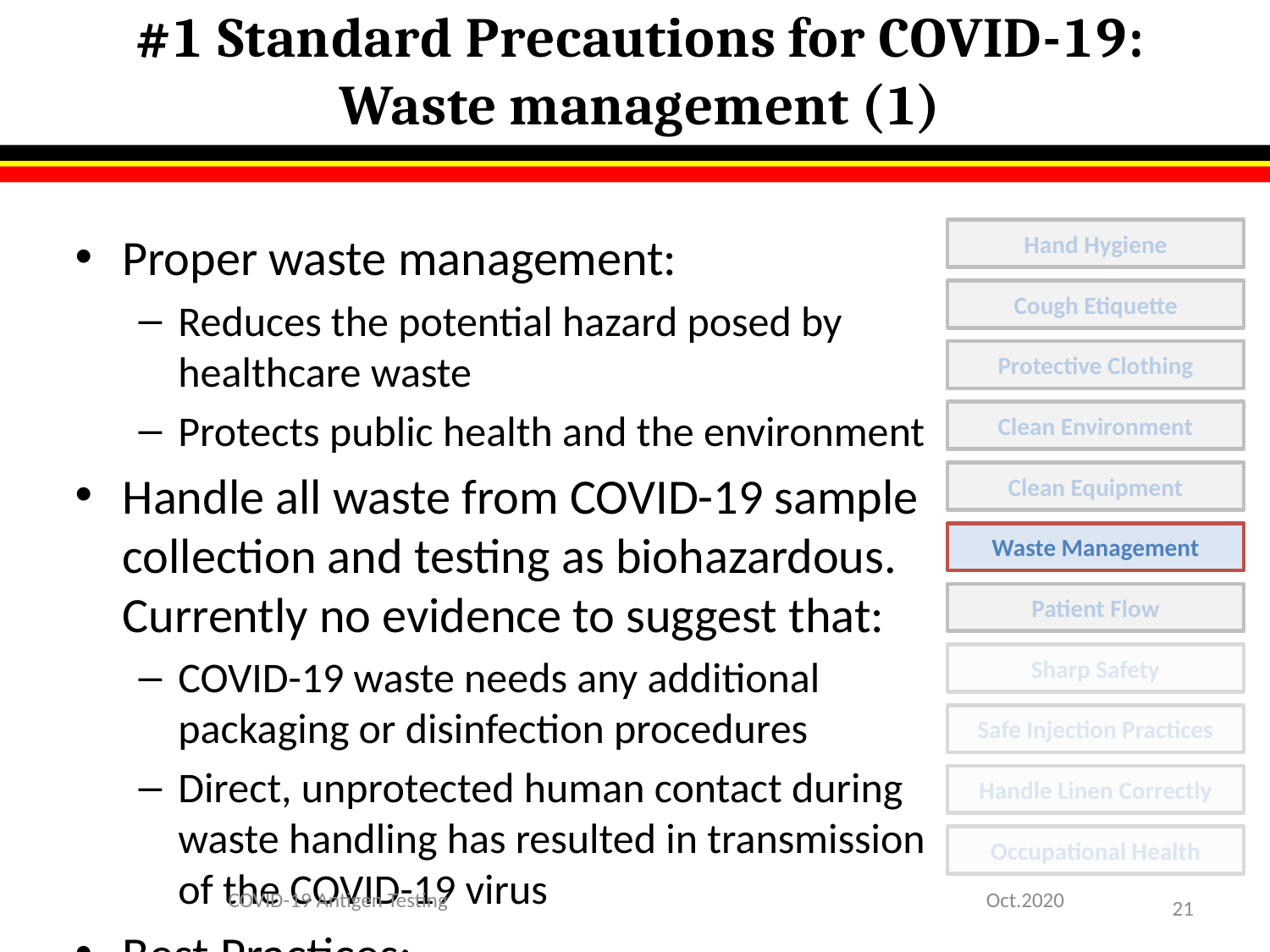

# #1 Standard Precautions for COVID-19: Waste management (1)
Proper waste management:
Reduces the potential hazard posed by healthcare waste
Protects public health and the environment
Handle all waste from COVID-19 sample collection and testing as biohazardous. Currently no evidence to suggest that:
COVID-19 waste needs any additional packaging or disinfection procedures
Direct, unprotected human contact during waste handling has resulted in transmission of the COVID-19 virus
Best Practices:
Treat materials as health and environmental hazards
Properly dispose of residues either onsite or off-site
Follow the written policy and SOPs for managing waste
Wear appropriate PPE, and perform hand hygiene
Hand Hygiene
Cough Etiquette
Protective Clothing
Clean Environment
Clean Equipment
Waste Management
Patient Flow
Sharp Safety
Safe Injection Practices
Handle Linen Correctly
Occupational Health
COVID-19 Antigen Testing
Oct.2020
21